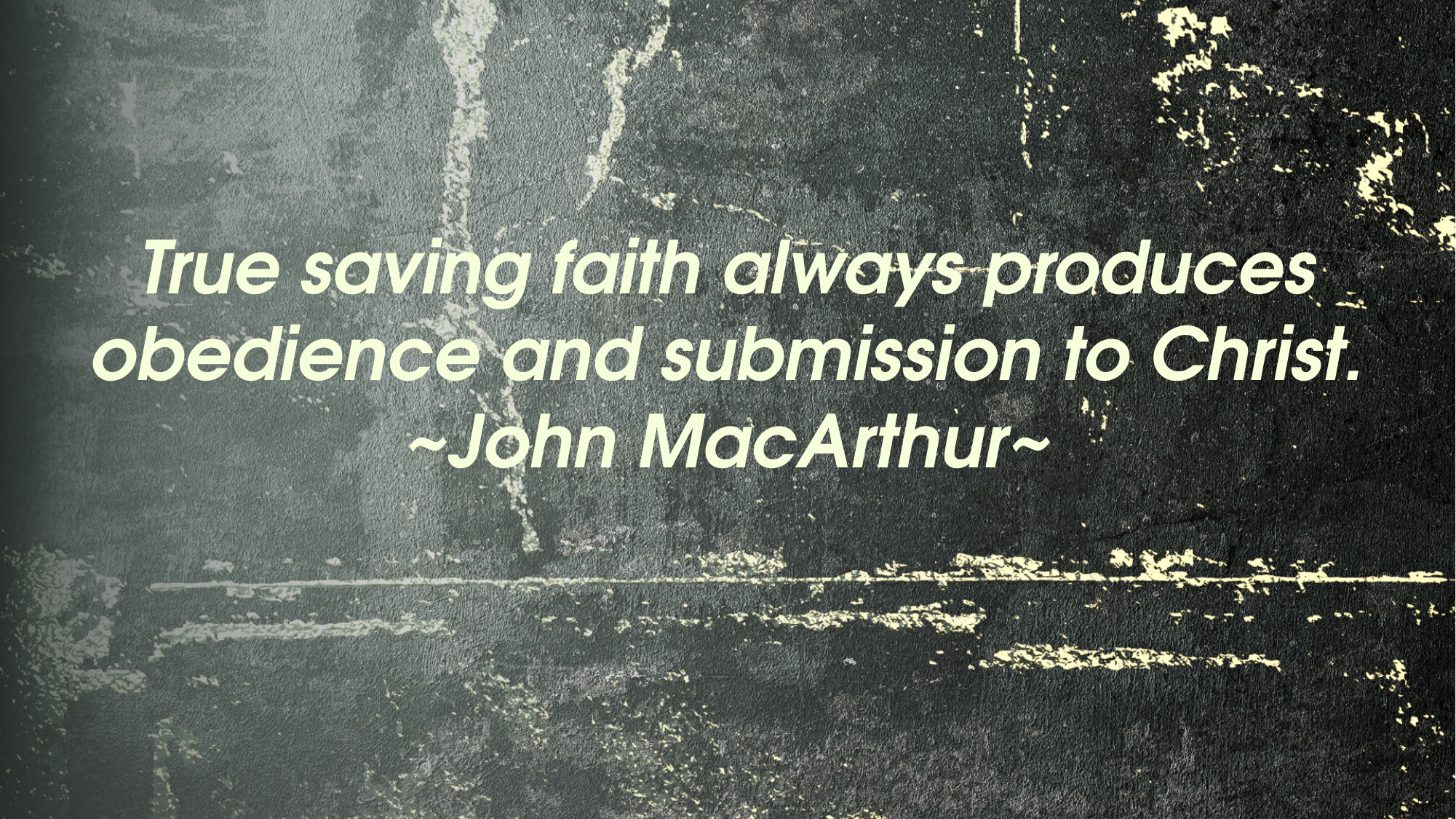

True saving faith always produces obedience and submission to Christ.
~John MacArthur~